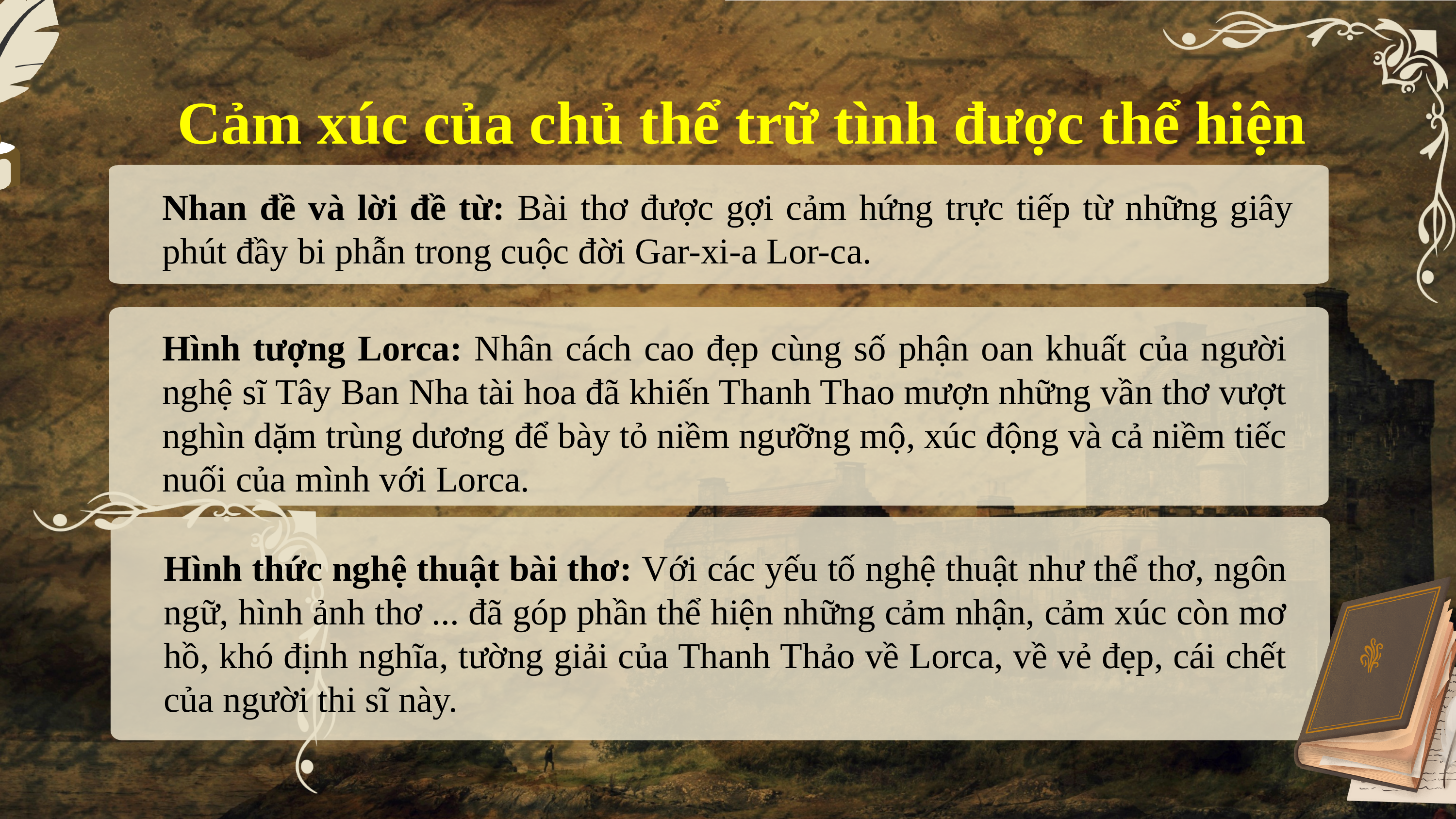

Cảm xúc của chủ thể trữ tình được thể hiện

Nhan đề và lời đề từ: Bài thơ được gợi cảm hứng trực tiếp từ những giây phút đầy bi phẫn trong cuộc đời Gar-xi-a Lor-ca.

Hình tượng Lorca: Nhân cách cao đẹp cùng số phận oan khuất của người nghệ sĩ Tây Ban Nha tài hoa đã khiến Thanh Thao mượn những vần thơ vượt nghìn dặm trùng dương để bày tỏ niềm ngưỡng mộ, xúc động và cả niềm tiếc nuối của mình với Lorca.

Hình thức nghệ thuật bài thơ: Với các yếu tố nghệ thuật như thể thơ, ngôn ngữ, hình ảnh thơ ... đã góp phần thể hiện những cảm nhận, cảm xúc còn mơ hồ, khó định nghĩa, tường giải của Thanh Thảo về Lorca, về vẻ đẹp, cái chết của người thi sĩ này.